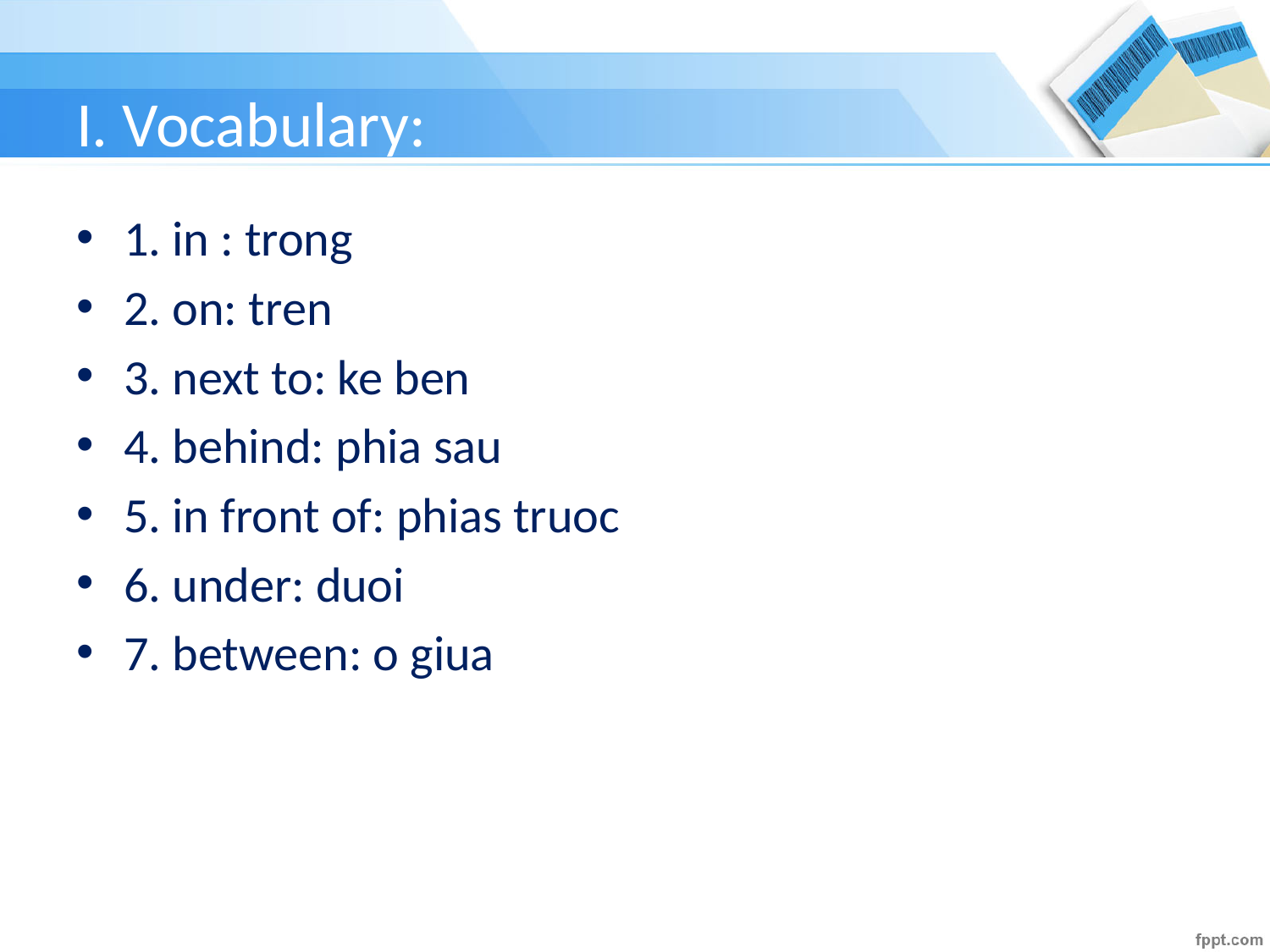

# I. Vocabulary:
1. in : trong
2. on: tren
3. next to: ke ben
4. behind: phia sau
5. in front of: phias truoc
6. under: duoi
7. between: o giua